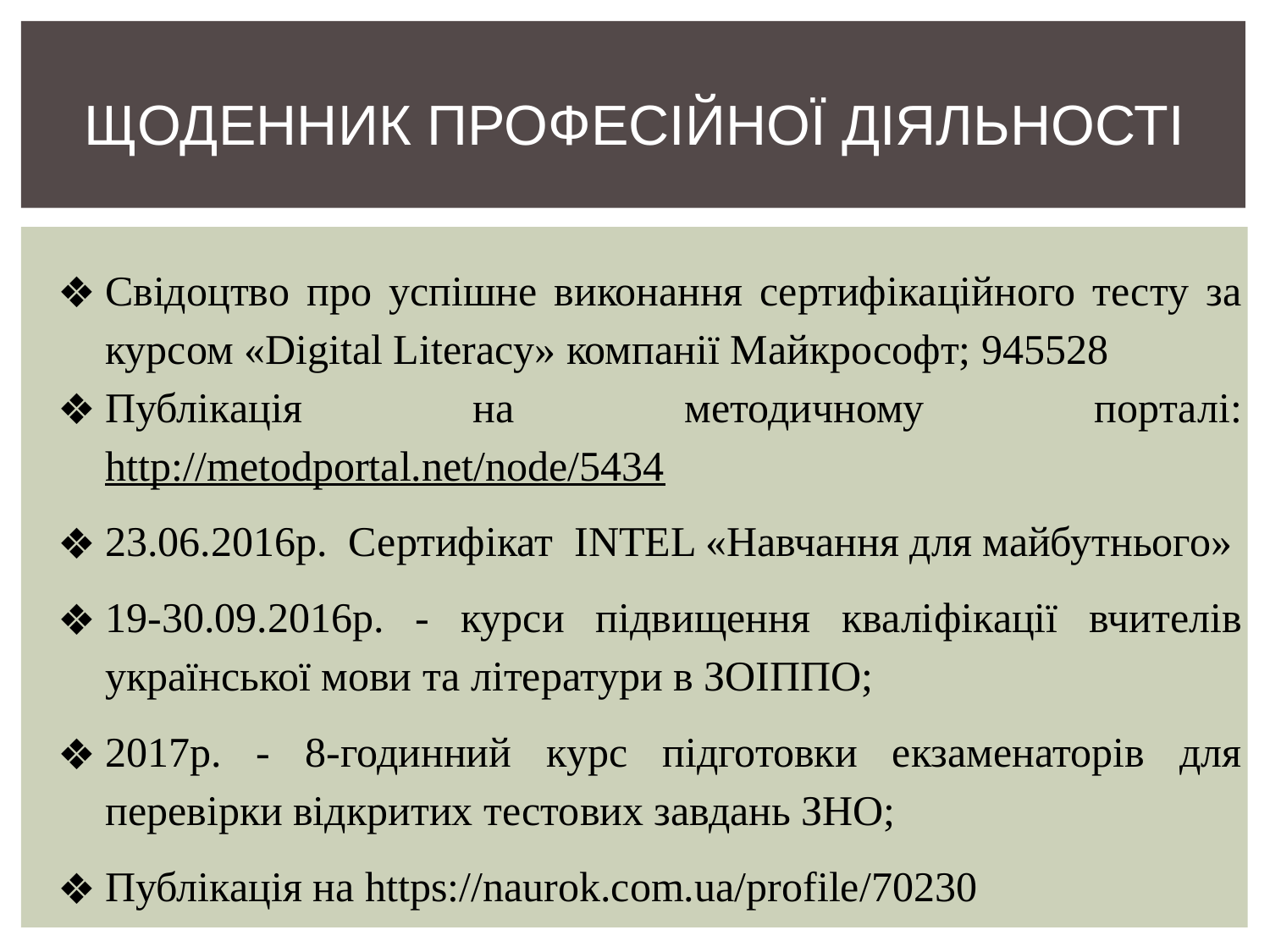

# ЩОДЕННИК ПРОФЕСІЙНОЇ ДІЯЛЬНОСТІ
Свідоцтво про успішне виконання сертифікаційного тесту за курсом «Digital Literacy» компанії Майкрософт; 945528
Публікація на методичному порталі: http://metodportal.net/node/5434
23.06.2016р.  Сертифікат  INTEL «Навчання для майбутнього»
19-30.09.2016р. - курси підвищення кваліфікації вчителів української мови та літератури в ЗОІППО;
2017р. - 8-годинний курс підготовки екзаменаторів для перевірки відкритих тестових завдань ЗНО;
Публікація на https://naurok.com.ua/profile/70230